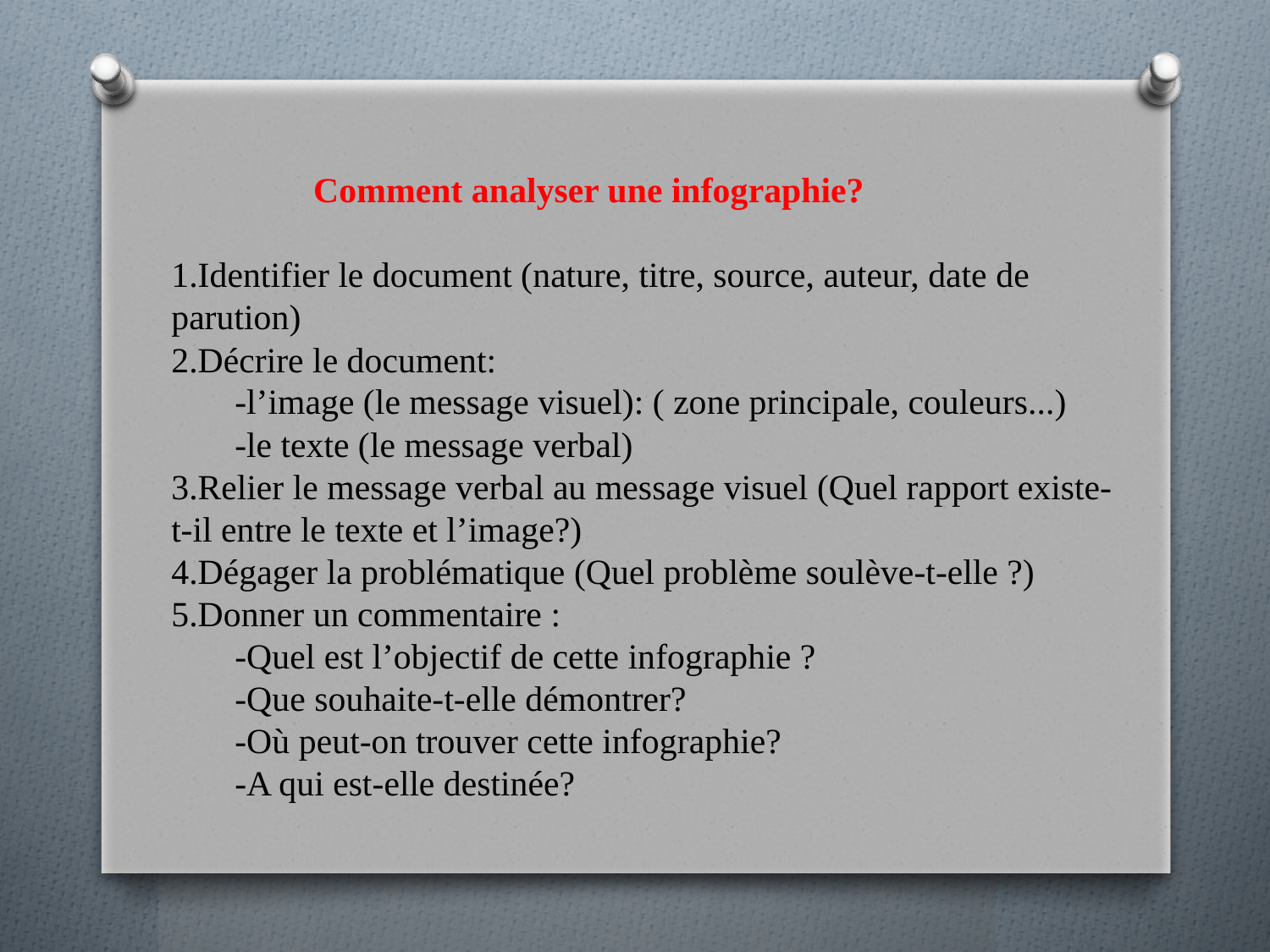

Comment analyser une infographie?

1.Identifier le document (nature, titre, source, auteur, date de parution)
2.Décrire le document:
-l’image (le message visuel): ( zone principale, couleurs...)
-le texte (le message verbal)
3.Relier le message verbal au message visuel (Quel rapport existe-t-il entre le texte et l’image?)
4.Dégager la problématique (Quel problème soulève-t-elle ?)
5.Donner un commentaire :
-Quel est l’objectif de cette infographie ?
-Que souhaite-t-elle démontrer?
-Où peut-on trouver cette infographie?
-A qui est-elle destinée?